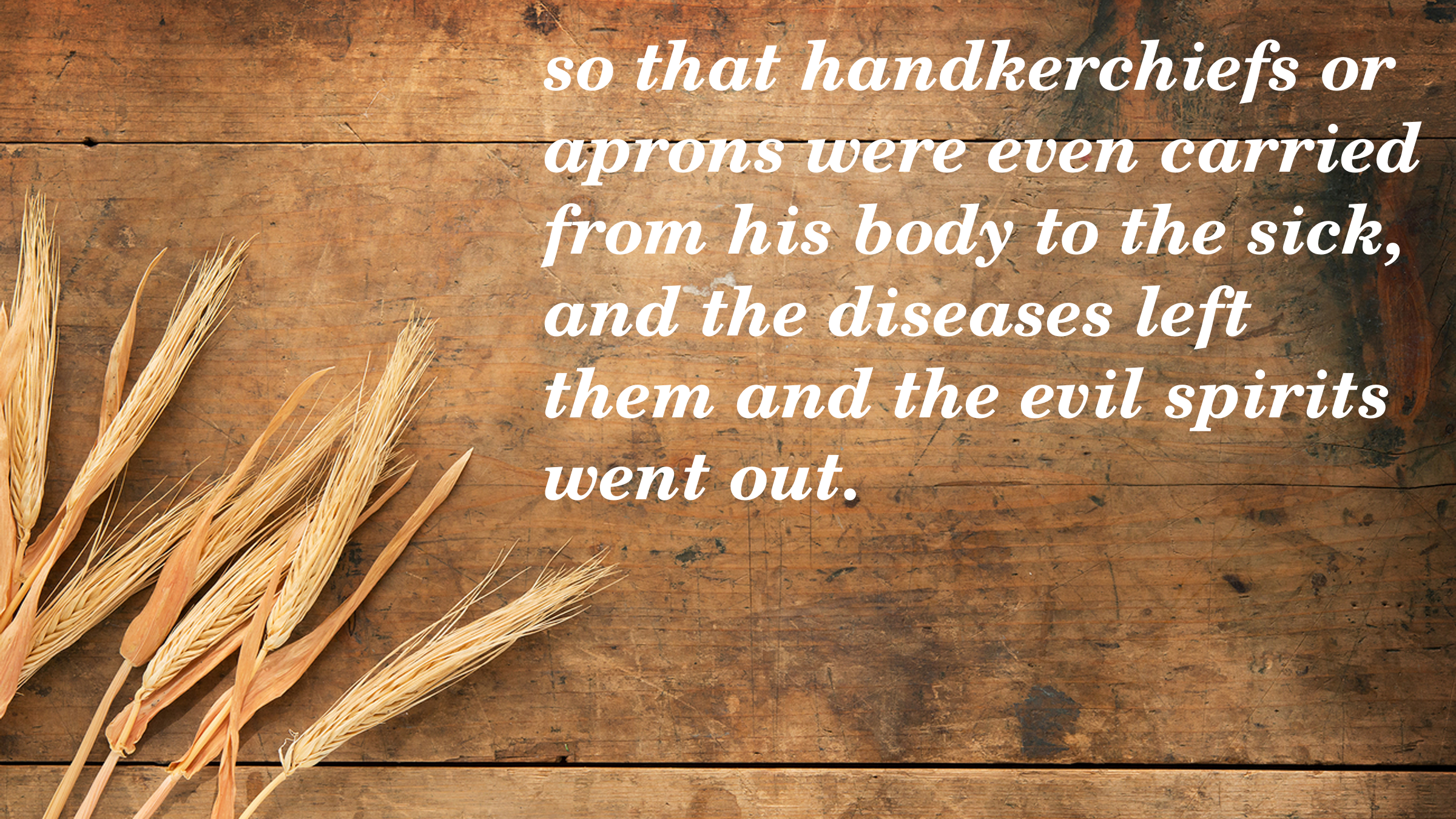

so that handkerchiefs or aprons were even carried from his body to the sick, and the diseases left them and the evil spirits went out.